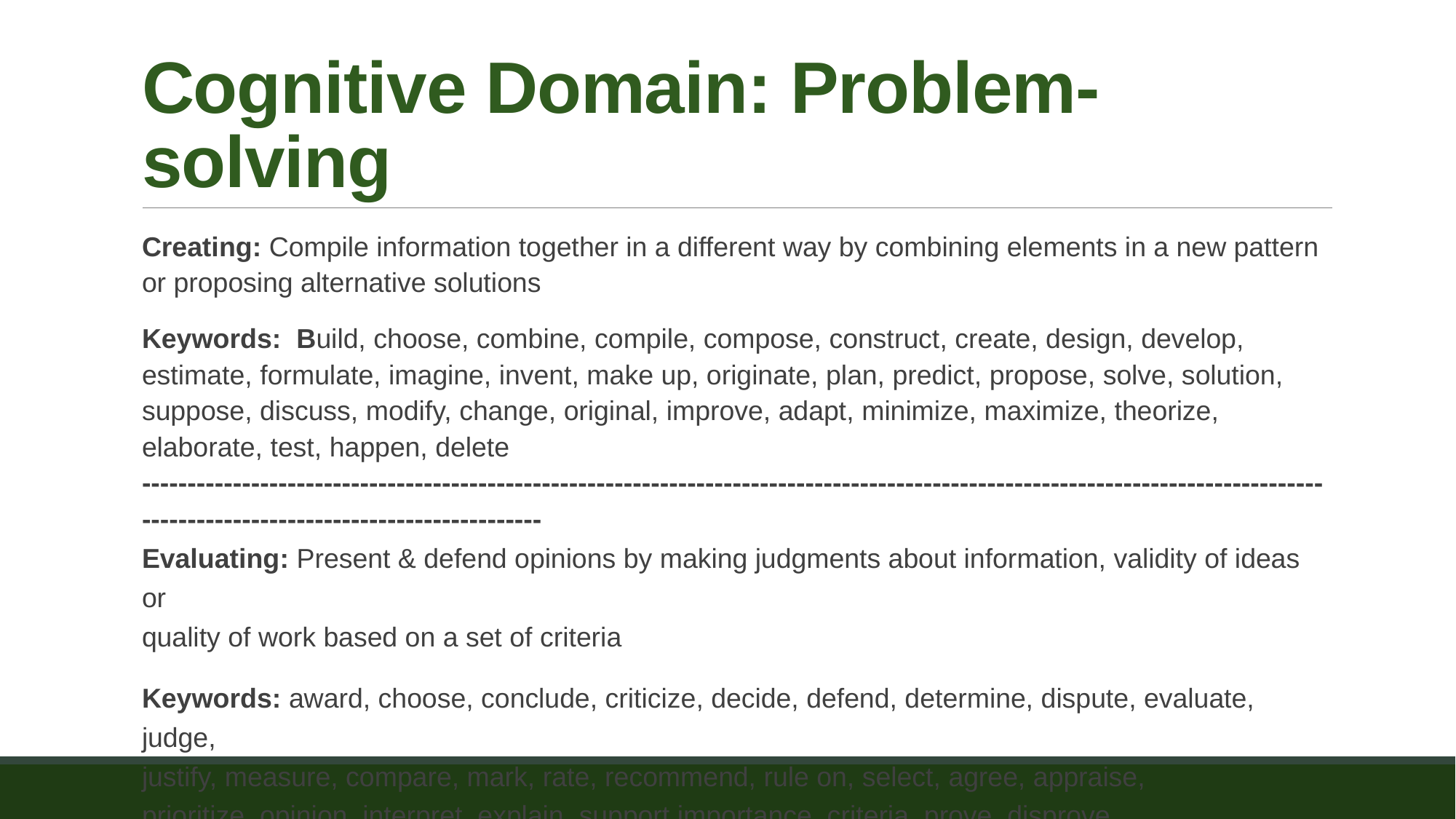

# Cognitive Domain: Problem-solving
Creating: Compile information together in a different way by combining elements in a new pattern or proposing alternative solutions

Keywords:  Build, choose, combine, compile, compose, construct, create, design, develop, estimate, formulate, imagine, invent, make up, originate, plan, predict, propose, solve, solution, suppose, discuss, modify, change, original, improve, adapt, minimize, maximize, theorize, elaborate, test, happen, delete
------------------------------------------------------------------------------------------------------------------------------------------------------------------------------
Evaluating: Present & defend opinions by making judgments about information, validity of ideas or
quality of work based on a set of criteria

Keywords: award, choose, conclude, criticize, decide, defend, determine, dispute, evaluate, judge,
justify, measure, compare, mark, rate, recommend, rule on, select, agree, appraise,
prioritize, opinion, interpret, explain, support importance, criteria, prove, disprove,
assess, influence, perceive, value, estimate, deduct